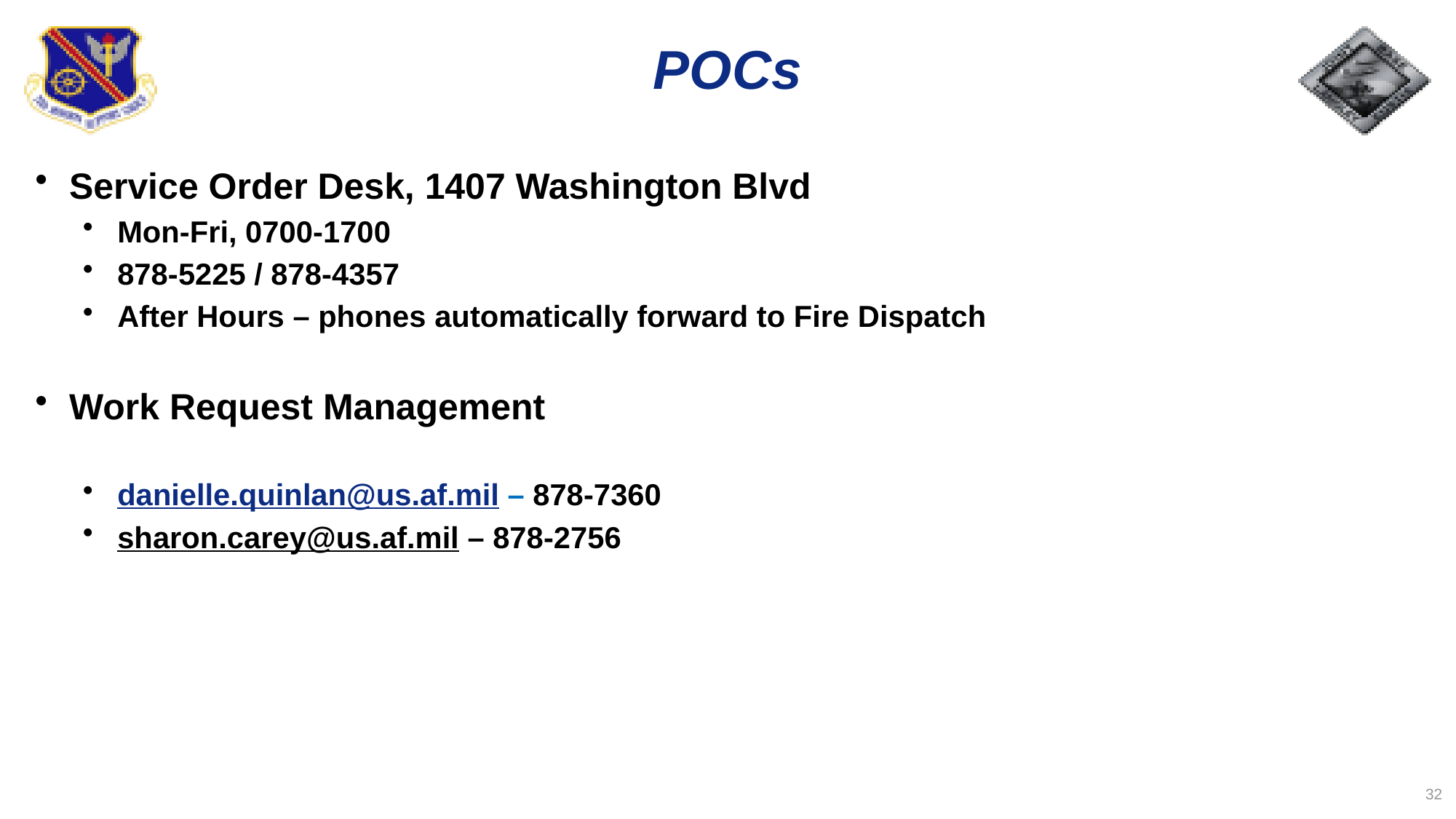

# POCs
Service Order Desk, 1407 Washington Blvd
Mon-Fri, 0700-1700
878-5225 / 878-4357
After Hours – phones automatically forward to Fire Dispatch

Work Request Management

danielle.quinlan@us.af.mil – 878-7360
sharon.carey@us.af.mil – 878-2756

32